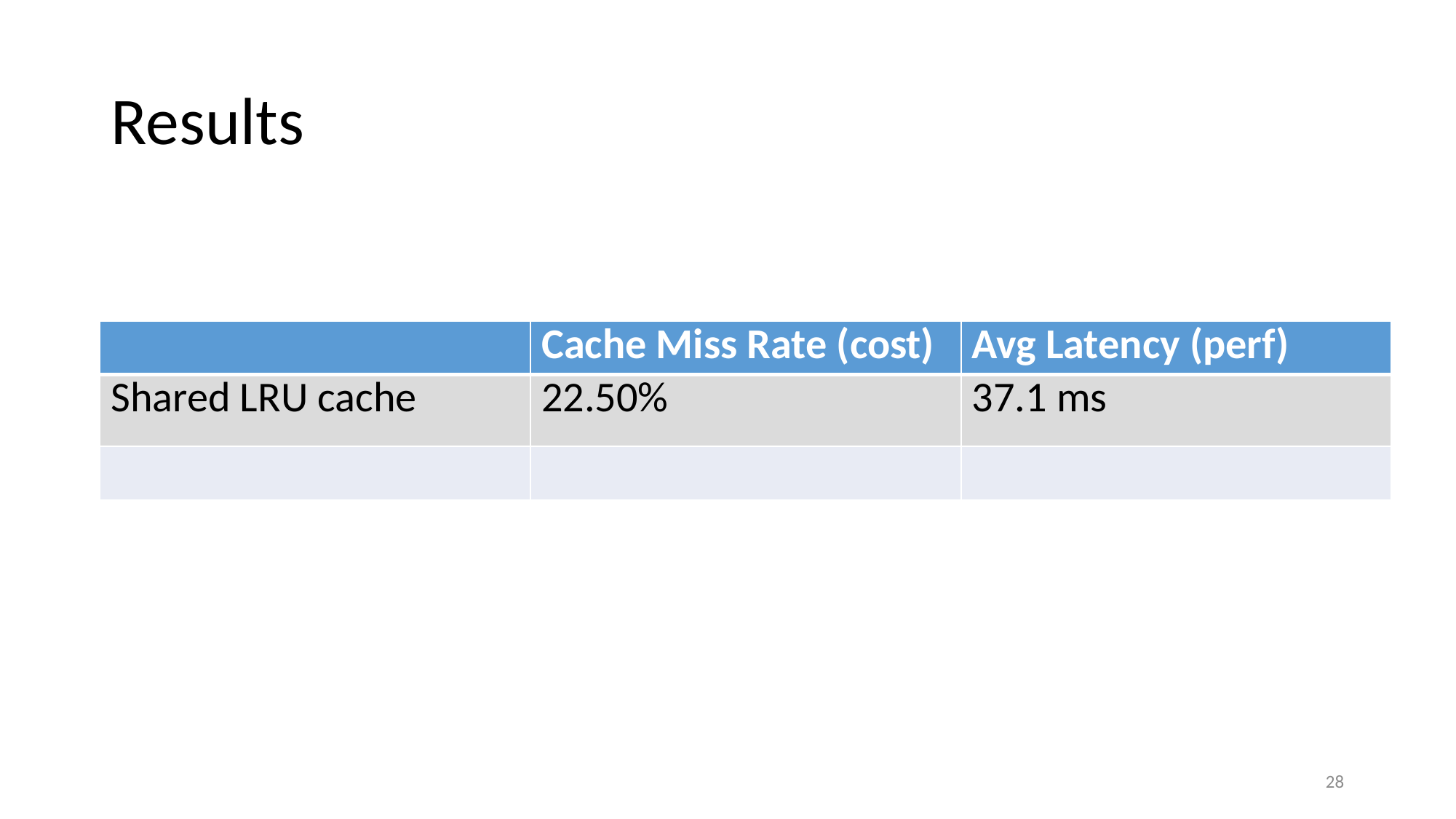

# Results
|  | Cache Miss Rate (cost) | Avg Latency (perf) |
| --- | --- | --- |
| Shared LRU cache | 22.50% | 37.1 ms |
|  |  |  |
28